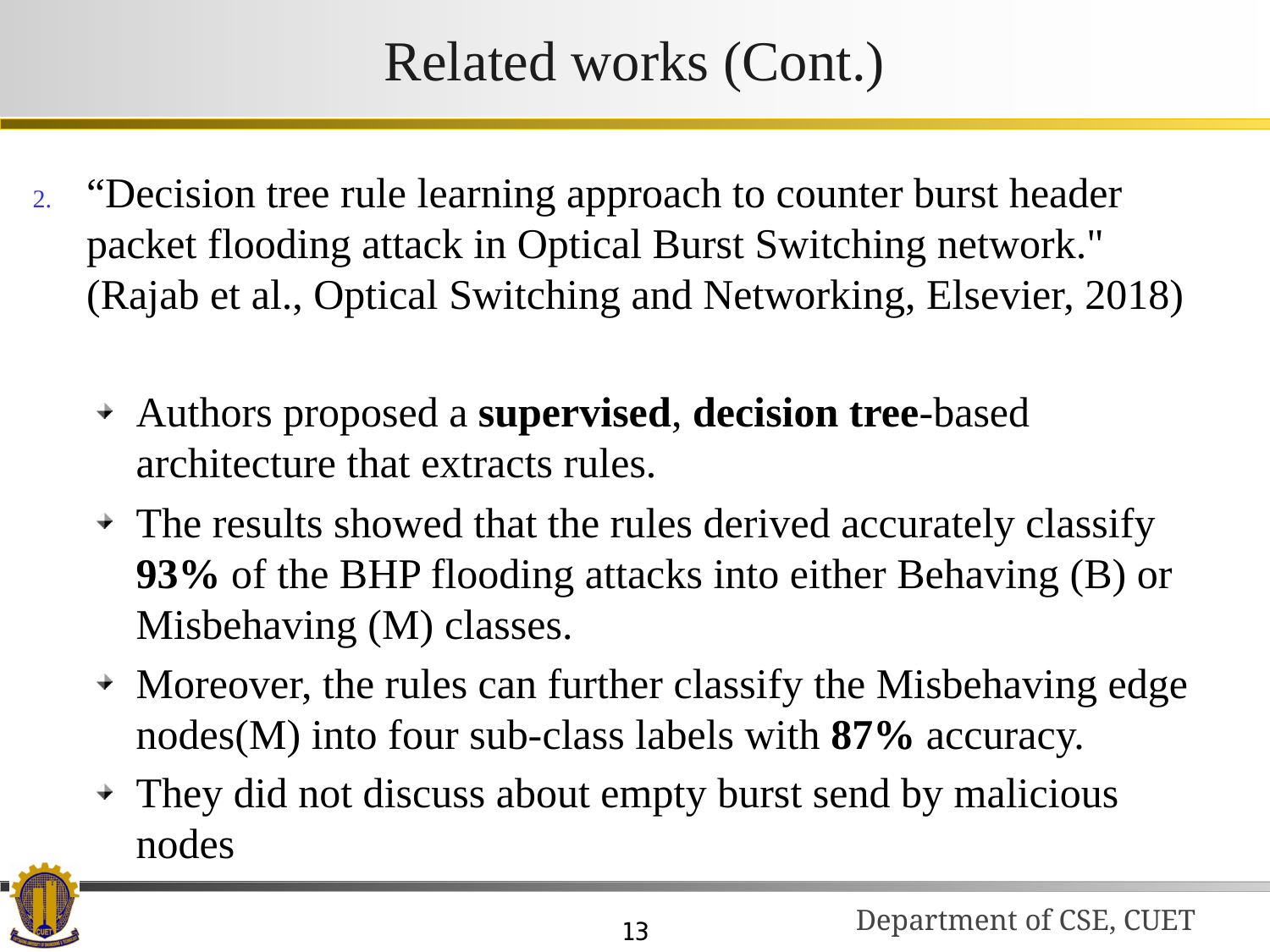

# Related works (Cont.)
“Decision tree rule learning approach to counter burst header packet flooding attack in Optical Burst Switching network." (Rajab et al., Optical Switching and Networking, Elsevier, 2018)

Authors proposed a supervised, decision tree-based architecture that extracts rules.
The results showed that the rules derived accurately classify 93% of the BHP flooding attacks into either Behaving (B) or Misbehaving (M) classes.
Moreover, the rules can further classify the Misbehaving edge nodes(M) into four sub-class labels with 87% accuracy.
They did not discuss about empty burst send by malicious nodes